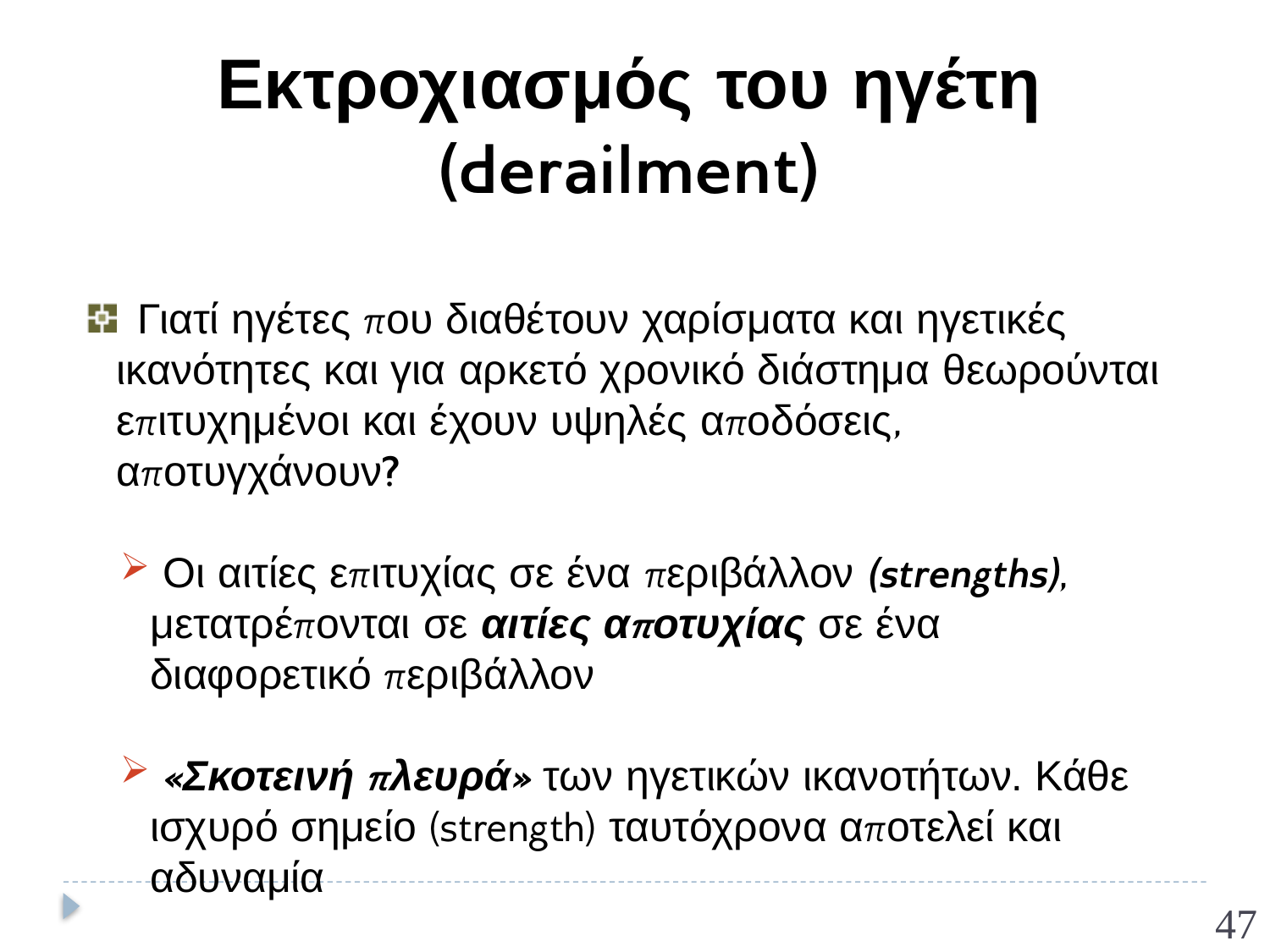

Εκτροχιασμός του ηγέτη (derailment)

  Γιατί ηγέτες που διαθέτουν χαρίσματα και ηγετικές  ικανότητες και για αρκετό χρονικό διάστημα θεωρούνται επιτυχημένοι και έχουν υψηλές αποδόσεις, αποτυγχάνουν?

 Οι αιτίες επιτυχίας σε ένα περιβάλλον (strengths), μετατρέπονται σε αιτίες αποτυχίας σε ένα διαφορετικό περιβάλλον

 «Σκοτεινή πλευρά» των ηγετικών ικανοτήτων. Κάθε ισχυρό σημείο (strength) ταυτόχρονα αποτελεί και αδυναμία
47